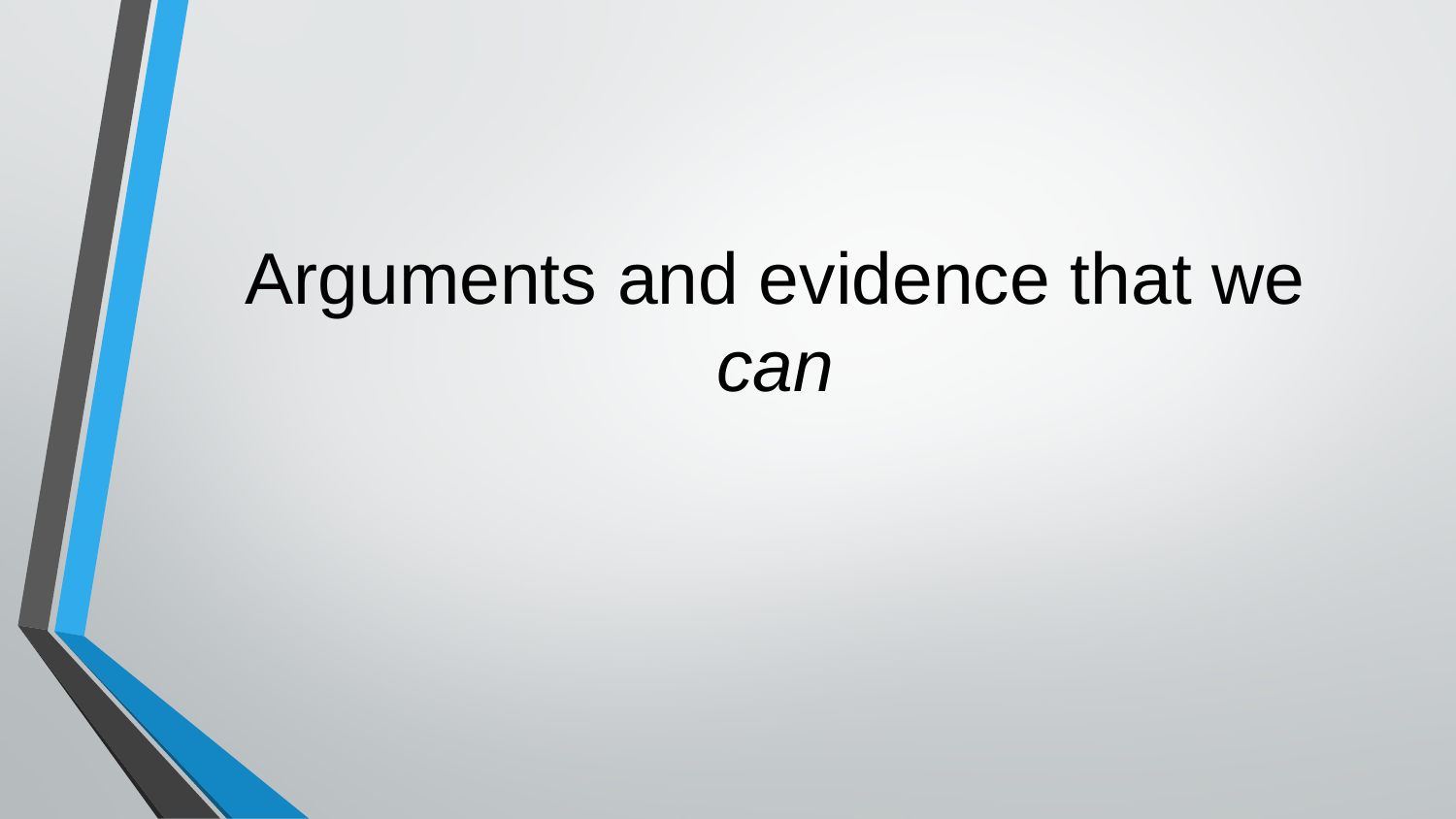

# Arguments and evidence that we can